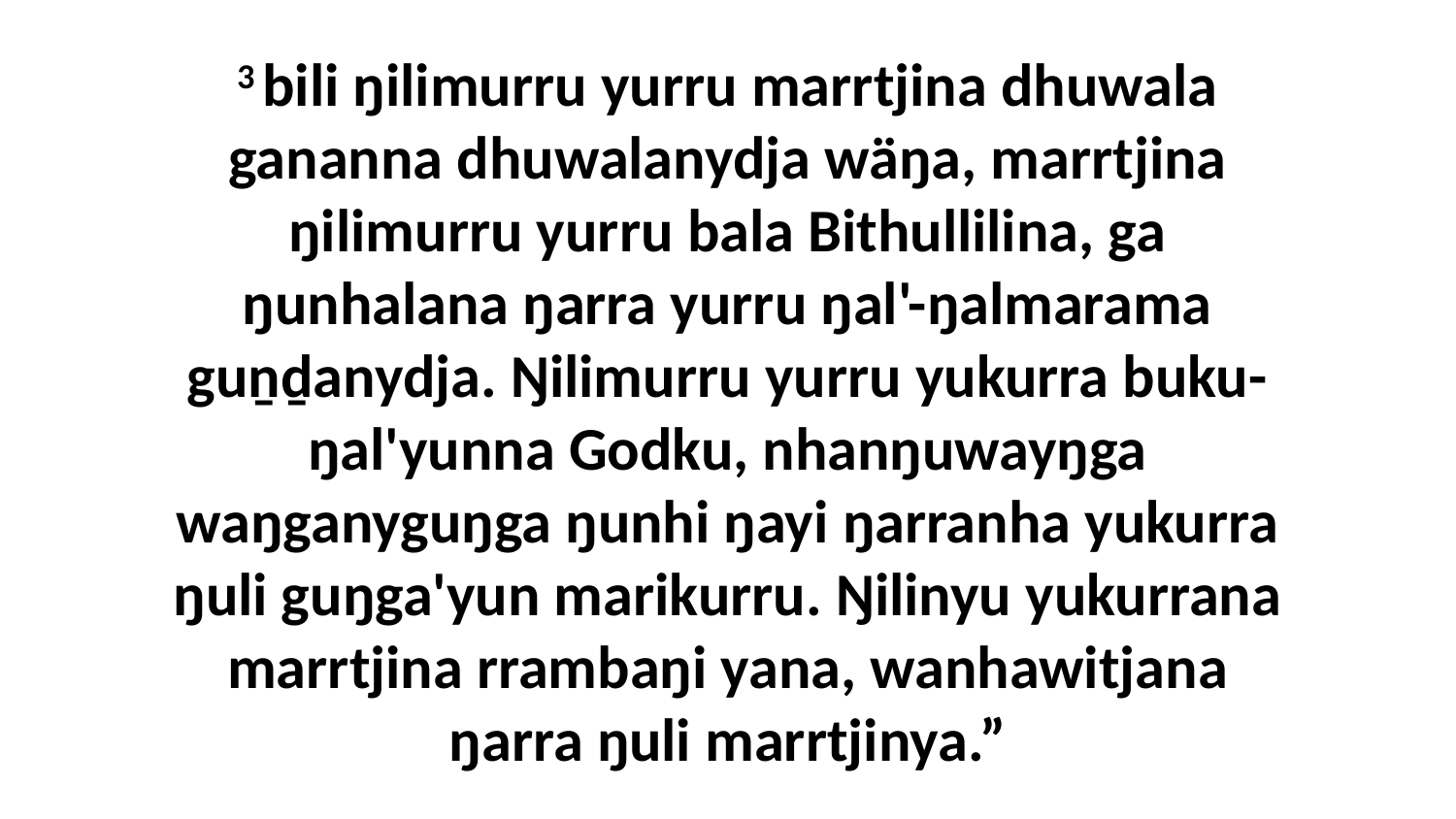

3 bili ŋilimurru yurru marrtjina dhuwala gananna dhuwalanydja wäŋa, marrtjina ŋilimurru yurru bala Bithullilina, ga ŋunhalana ŋarra yurru ŋal'-ŋalmarama guṉḏanydja. Ŋilimurru yurru yukurra buku-ŋal'yunna Godku, nhanŋuwayŋga waŋganyguŋga ŋunhi ŋayi ŋarranha yukurra ŋuli guŋga'yun marikurru. Ŋilinyu yukurrana marrtjina rrambaŋi yana, wanhawitjana ŋarra ŋuli marrtjinya.”